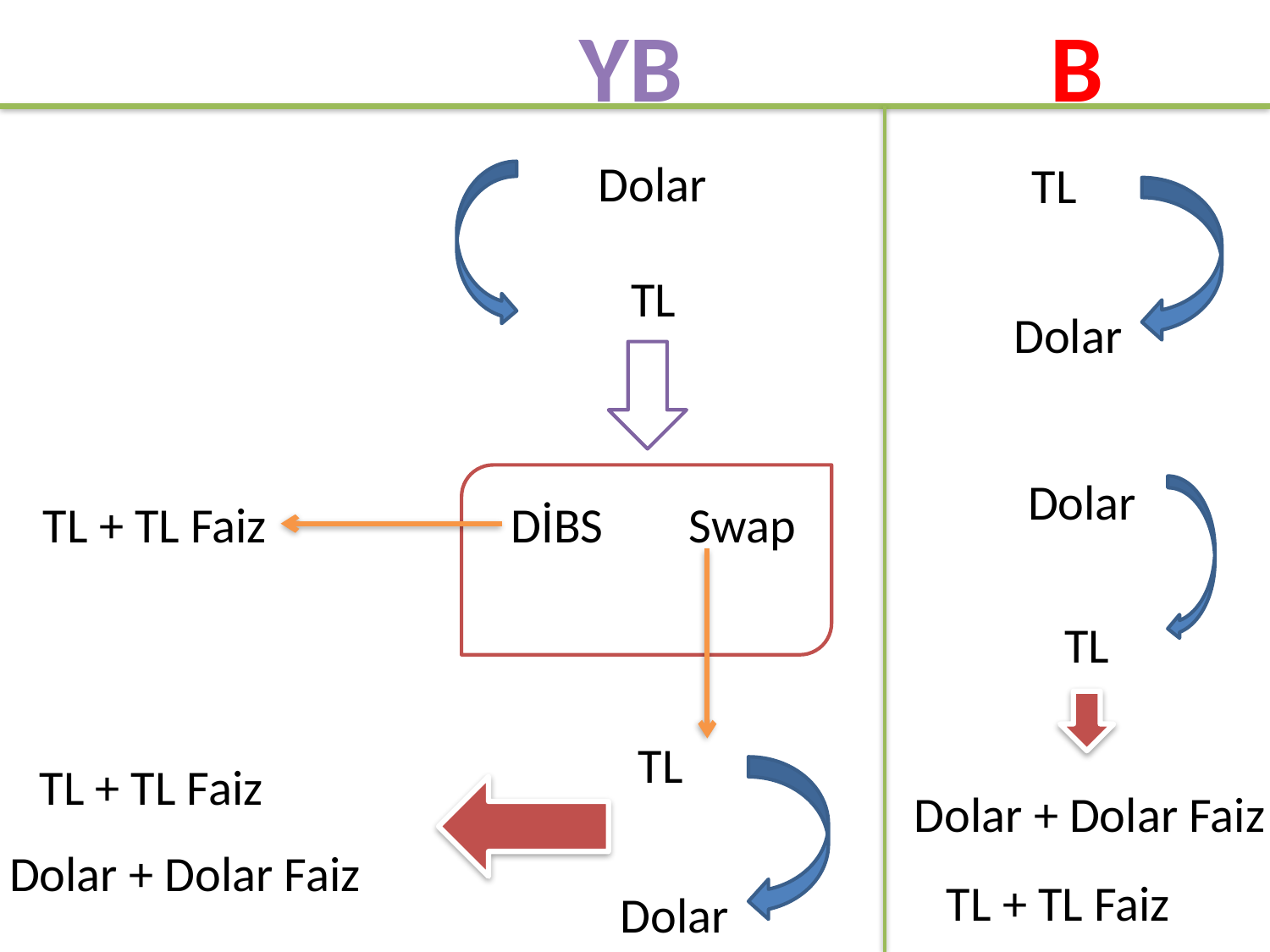

YB
B
Dolar
TL

TL
Dolar

Dolar

TL + TL Faiz
DİBS
Swap
TL

TL
TL + TL Faiz

Dolar + Dolar Faiz
Dolar + Dolar Faiz
TL + TL Faiz
Dolar